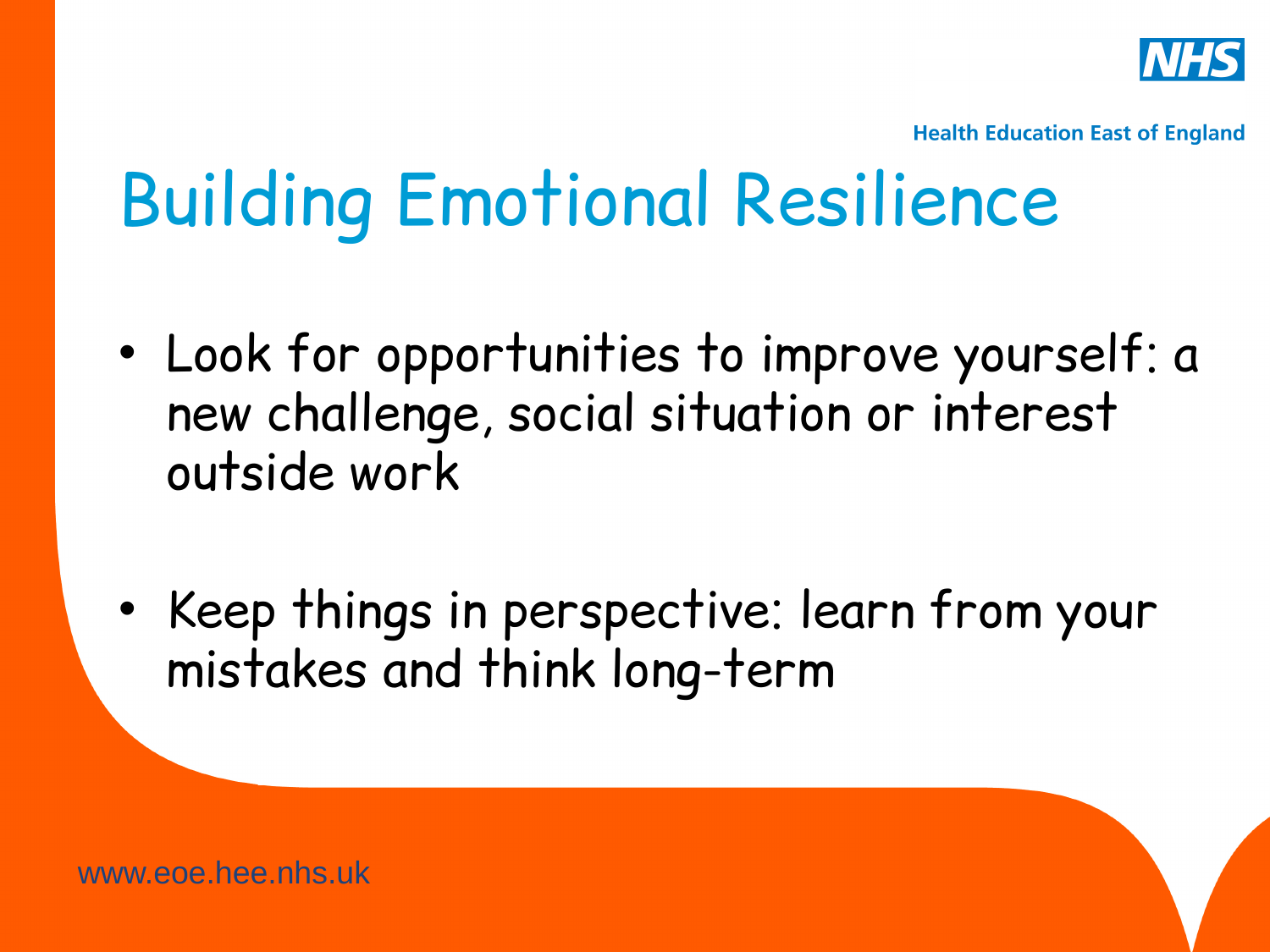

# Building Emotional Resilience

Look for opportunities to improve yourself: a new challenge, social situation or interest outside work

Keep things in perspective: learn from your mistakes and think long-term